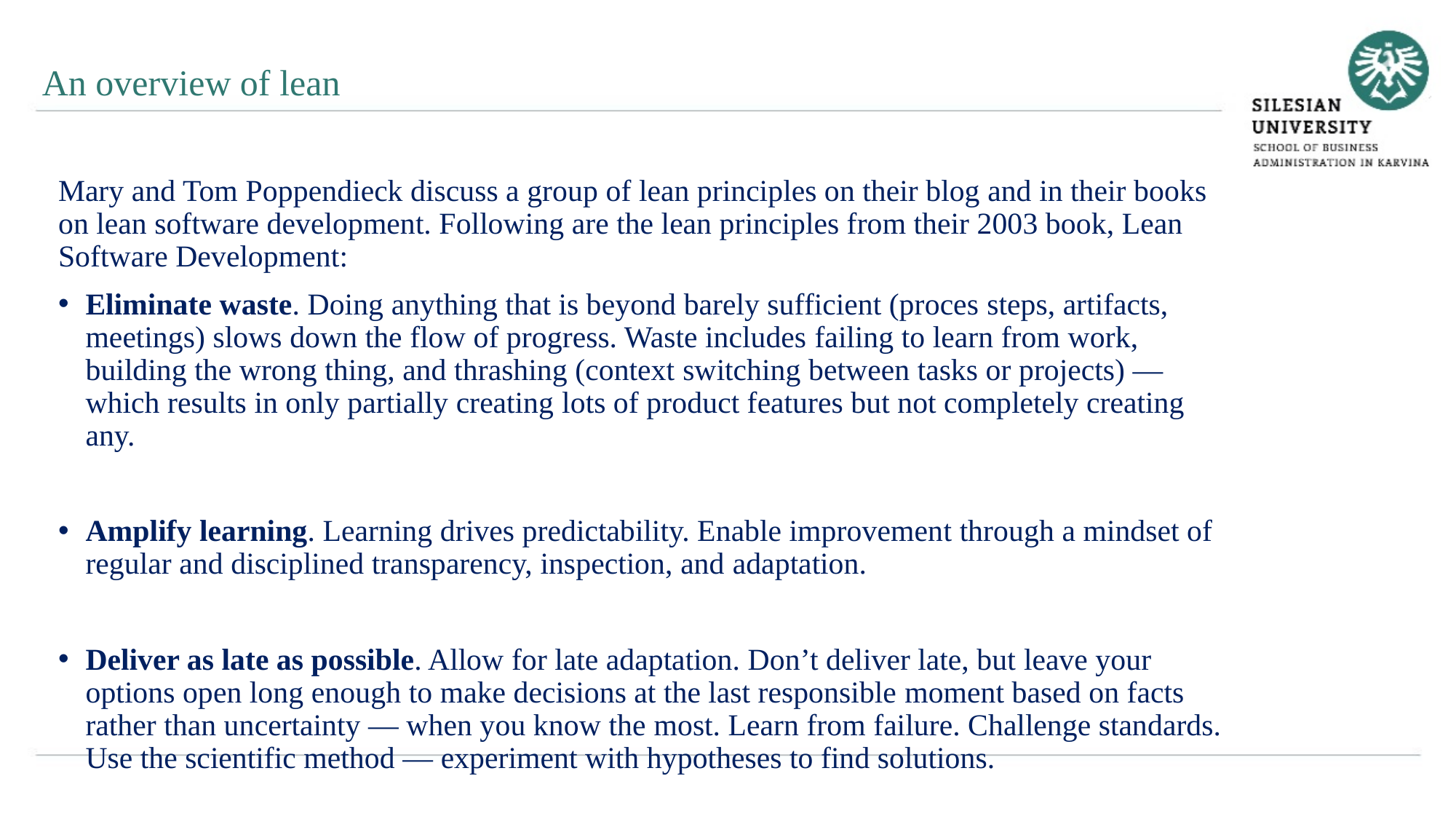

An overview of lean

Mary and Tom Poppendieck discuss a group of lean principles on their blog and in their books on lean software development. Following are the lean principles from their 2003 book, Lean Software Development:
Eliminate waste. Doing anything that is beyond barely sufficient (proces steps, artifacts, meetings) slows down the flow of progress. Waste includes failing to learn from work, building the wrong thing, and thrashing (context switching between tasks or projects) — which results in only partially creating lots of product features but not completely creating any.

Amplify learning. Learning drives predictability. Enable improvement through a mindset of regular and disciplined transparency, inspection, and adaptation.

Deliver as late as possible. Allow for late adaptation. Don’t deliver late, but leave your options open long enough to make decisions at the last responsible moment based on facts rather than uncertainty — when you know the most. Learn from failure. Challenge standards. Use the scientific method — experiment with hypotheses to find solutions.